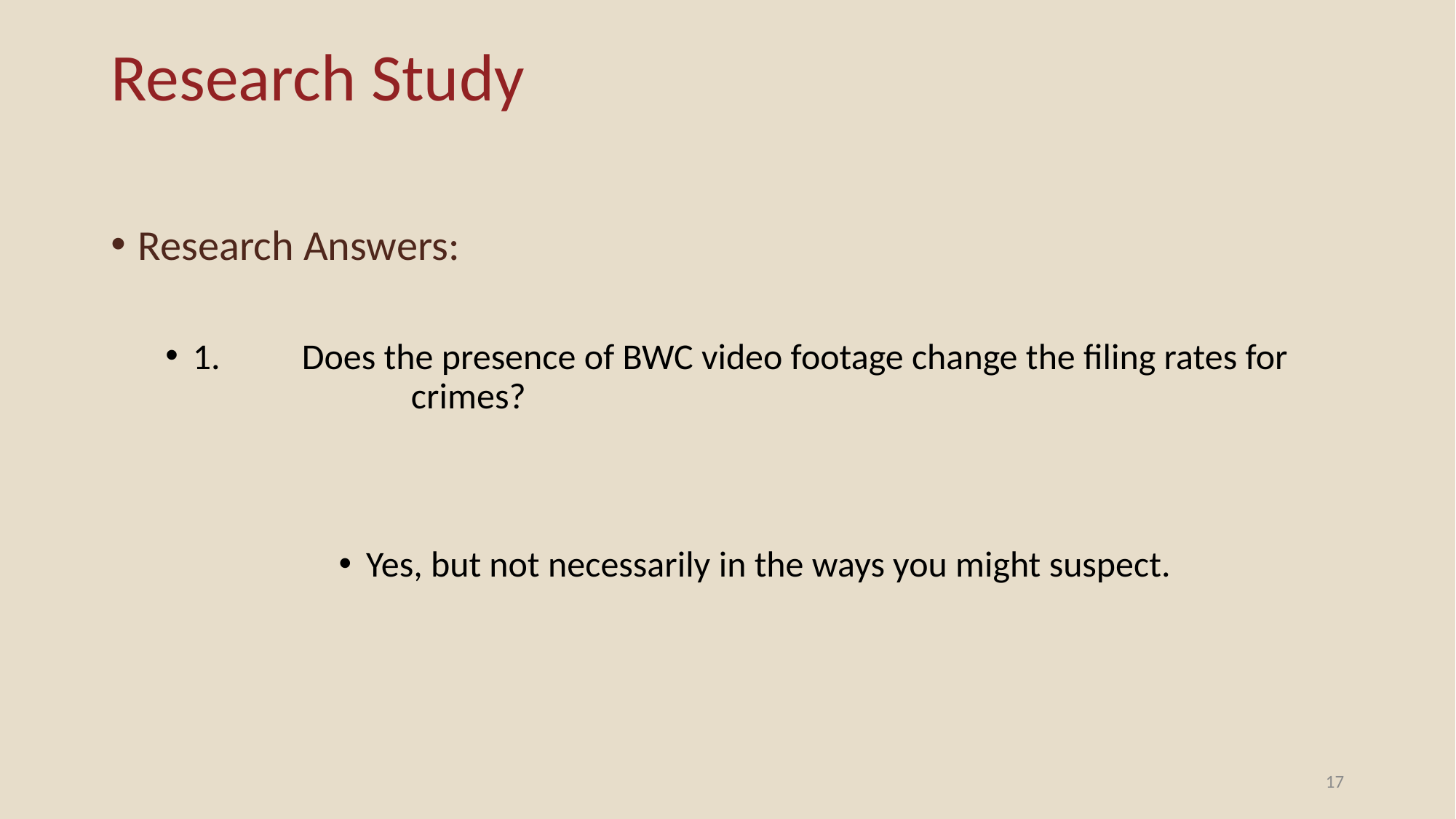

# Research Study
Research Answers:

1.	Does the presence of BWC video footage change the filing rates for 		crimes?

Yes, but not necessarily in the ways you might suspect.
17